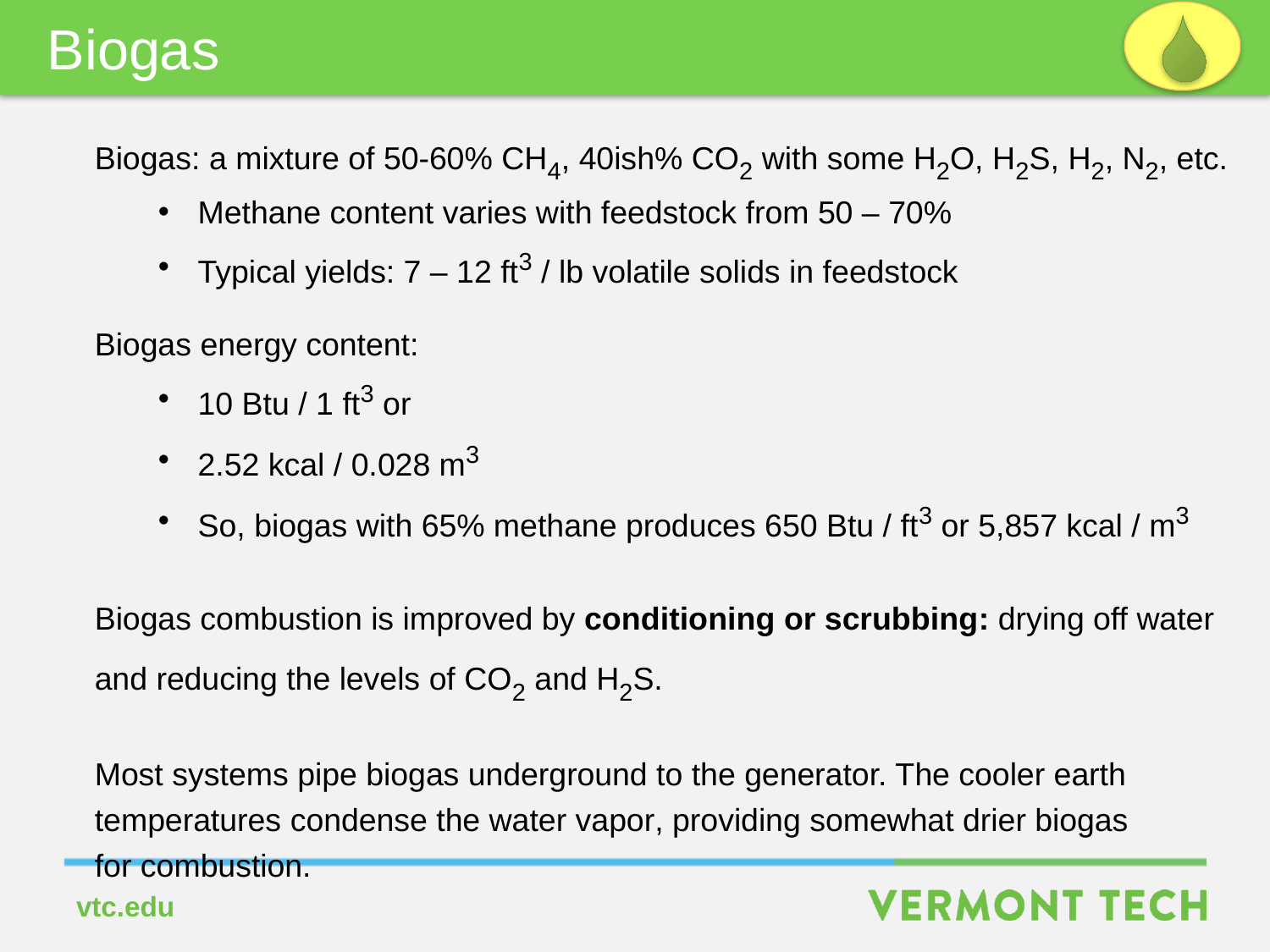

Biogas
Biogas: a mixture of 50-60% CH4, 40ish% CO2 with some H2O, H2S, H2, N2, etc.
Methane content varies with feedstock from 50 – 70%
Typical yields: 7 – 12 ft3 / lb volatile solids in feedstock

Biogas energy content:
10 Btu / 1 ft3 or
2.52 kcal / 0.028 m3
So, biogas with 65% methane produces 650 Btu / ft3 or 5,857 kcal / m3

Biogas combustion is improved by conditioning or scrubbing: drying off water
and reducing the levels of CO2 and H2S.

Most systems pipe biogas underground to the generator. The cooler earth
temperatures condense the water vapor, providing somewhat drier biogas
for combustion.